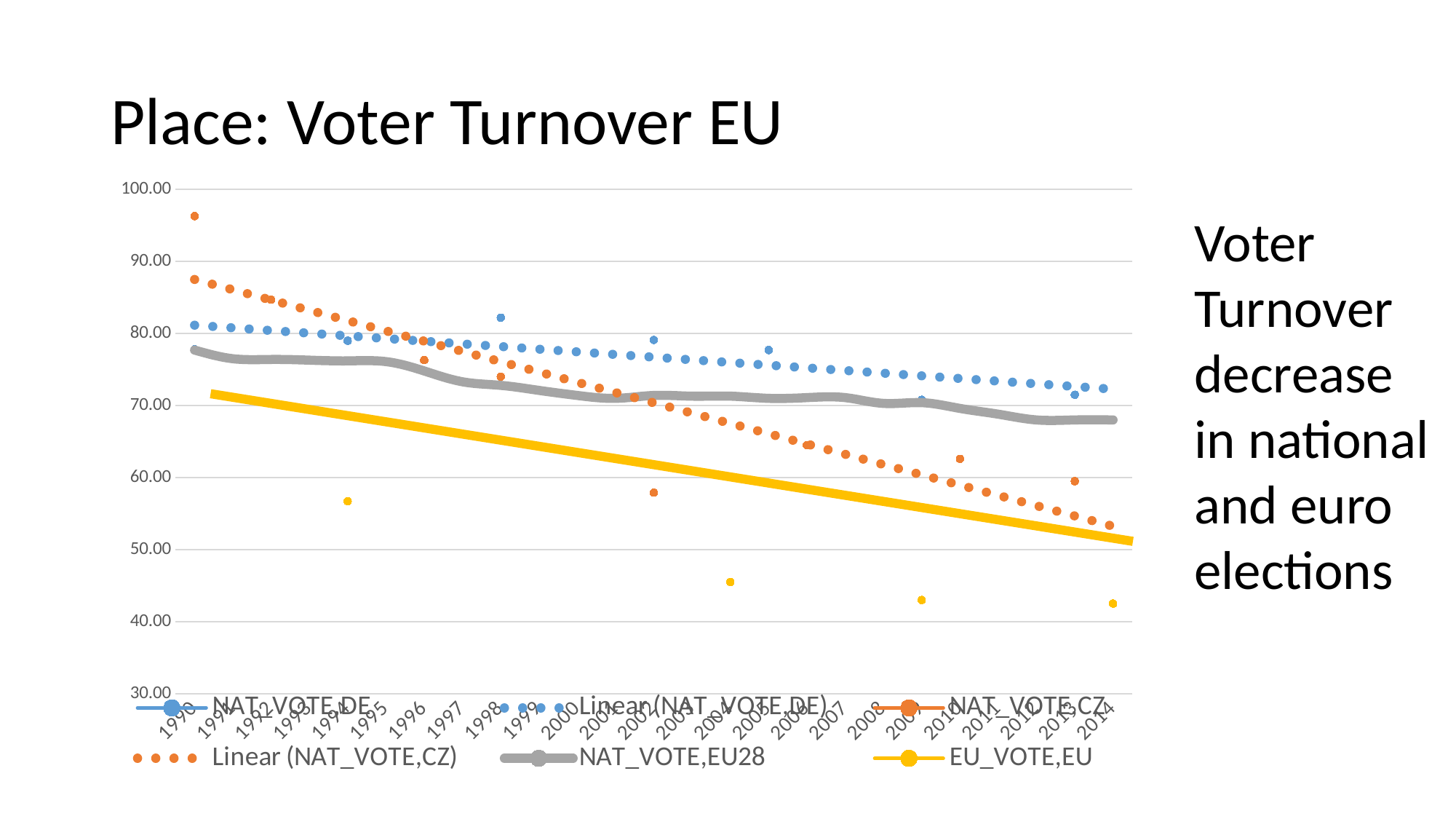

# Place: Voter Turnover EU

### Chart

| Category | NAT_VOTE,DE | NAT_VOTE,CZ | NAT_VOTE,EU28 | EU_VOTE,EU |
|---|---|---|---|---|
| 1990 | 77.8 | 96.3 | 77.7 | None |
| 1991 | None | None | 76.5 | None |
| 1992 | None | 84.7 | 76.4 | None |
| 1993 | None | None | 76.3 | None |
| 1994 | 79.0 | None | 76.2 | 56.7 |
| 1995 | None | None | 76.1 | None |
| 1996 | None | 76.3 | 74.8 | None |
| 1997 | None | None | 73.3 | None |
| 1998 | 82.2 | 74.0 | 72.8 | None |
| 1999 | None | None | 72.1 | 0.0 |
| 2000 | None | None | 71.4 | None |
| 2001 | None | None | 71.0 | None |
| 2002 | 79.1 | 57.9 | 71.4 | None |
| 2003 | None | None | 71.3 | None |
| 2004 | None | None | 71.3 | 45.5 |
| 2005 | 77.7 | None | 71.0 | None |
| 2006 | None | 64.5 | 71.1 | None |
| 2007 | None | None | 71.1 | None |
| 2008 | None | None | 70.3 | None |
| 2009 | 70.8 | None | 70.4 | 43.0 |
| 2010 | None | 62.6 | 69.6 | None |
| 2011 | None | None | 68.8 | None |
| 2012 | None | None | 68.0 | None |
| 2013 | 71.5 | 59.5 | 68.0 | None |
| 2014 | None | None | 68.0 | 42.5 |
Voter Turnover decrease in national and euro elections